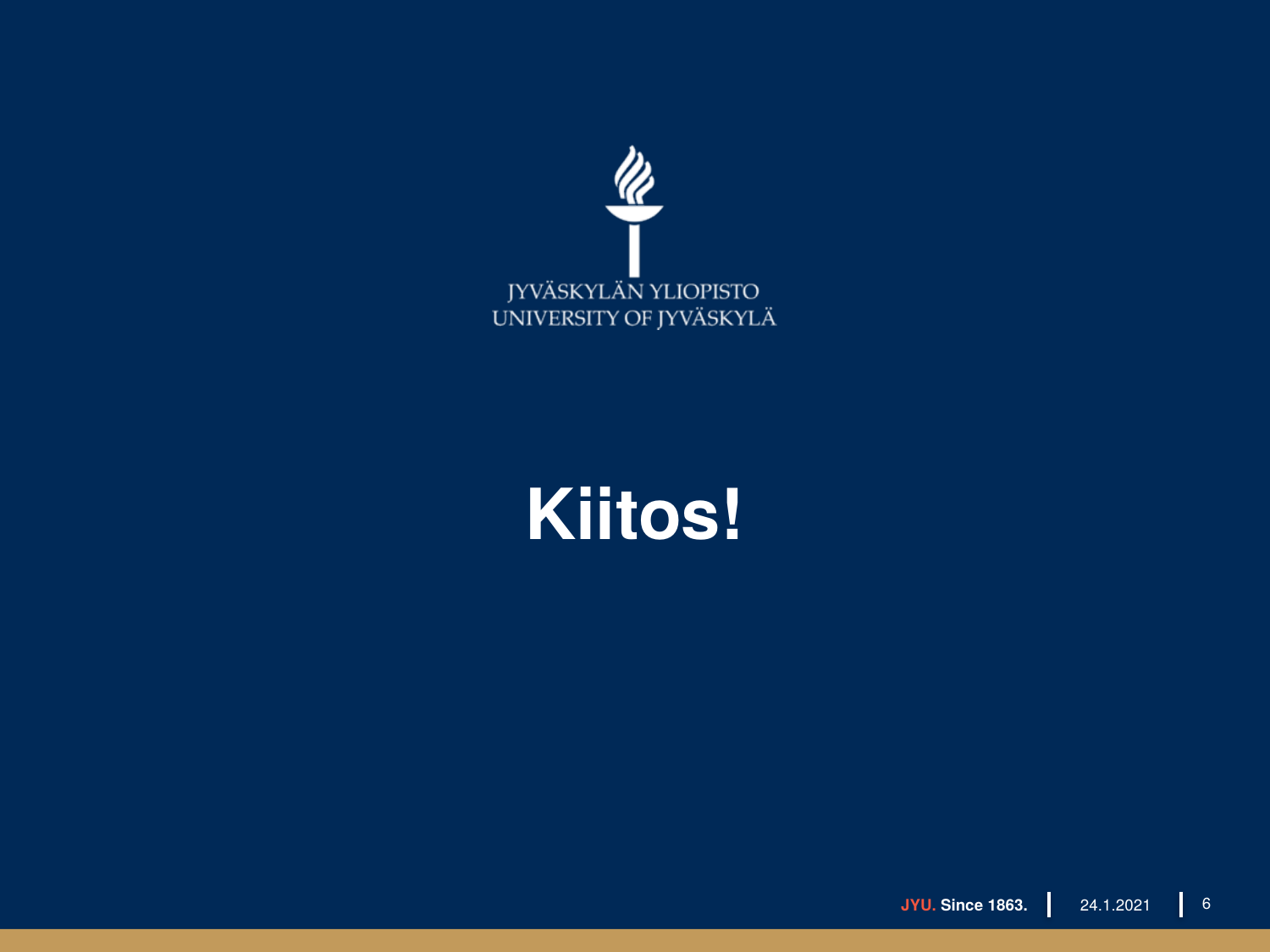

# Kiitos!

24.1.2021
JYU. Since 1863.
6